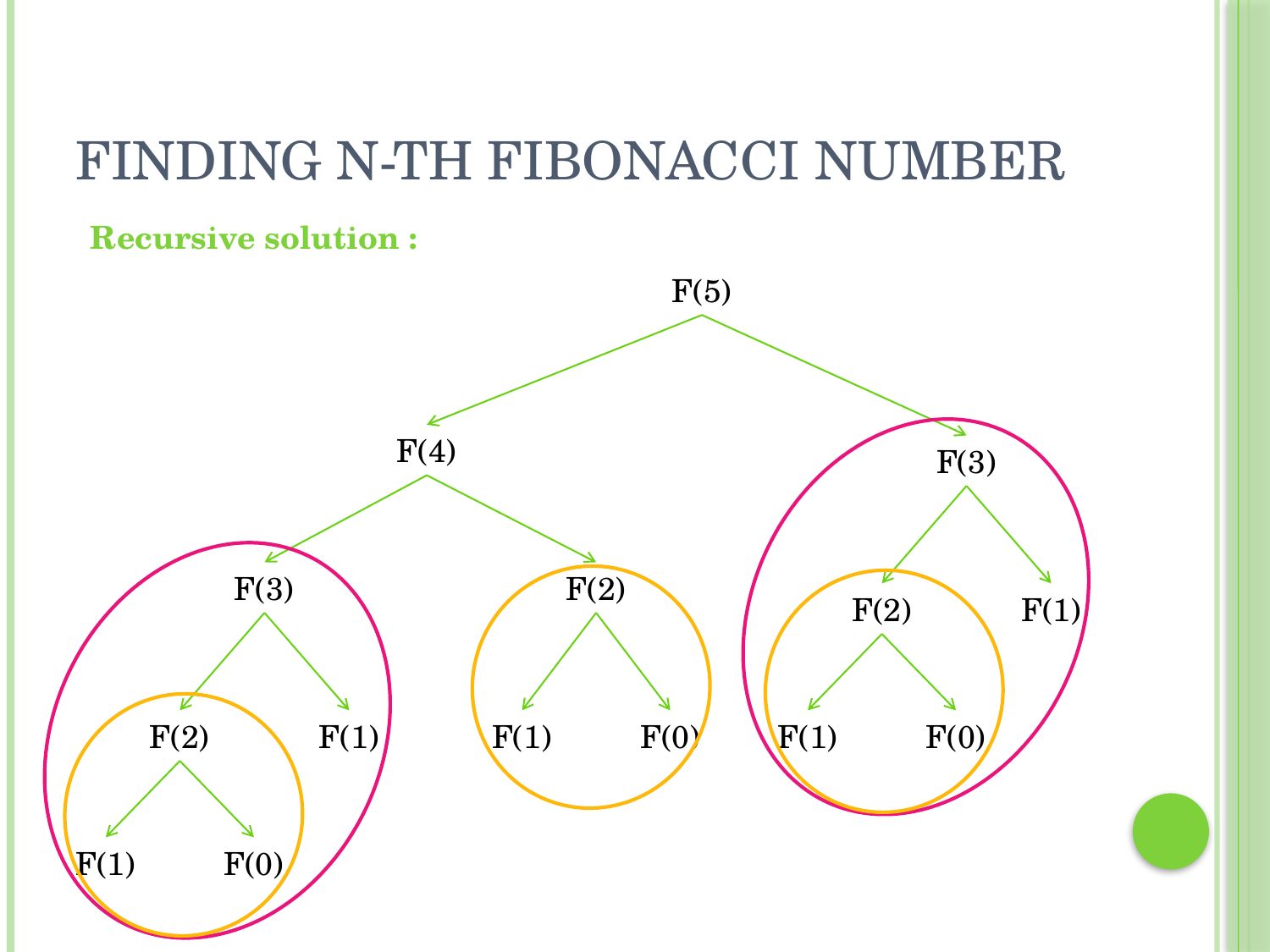

# Finding n-th fibonacci number
Recursive solution :
F(5)
F(4)
F(3)

F(3)
F(2)
F(2)
F(1)

F(2)
F(1)
F(1)
F(0)
F(1)
F(0)

F(1)
F(0)